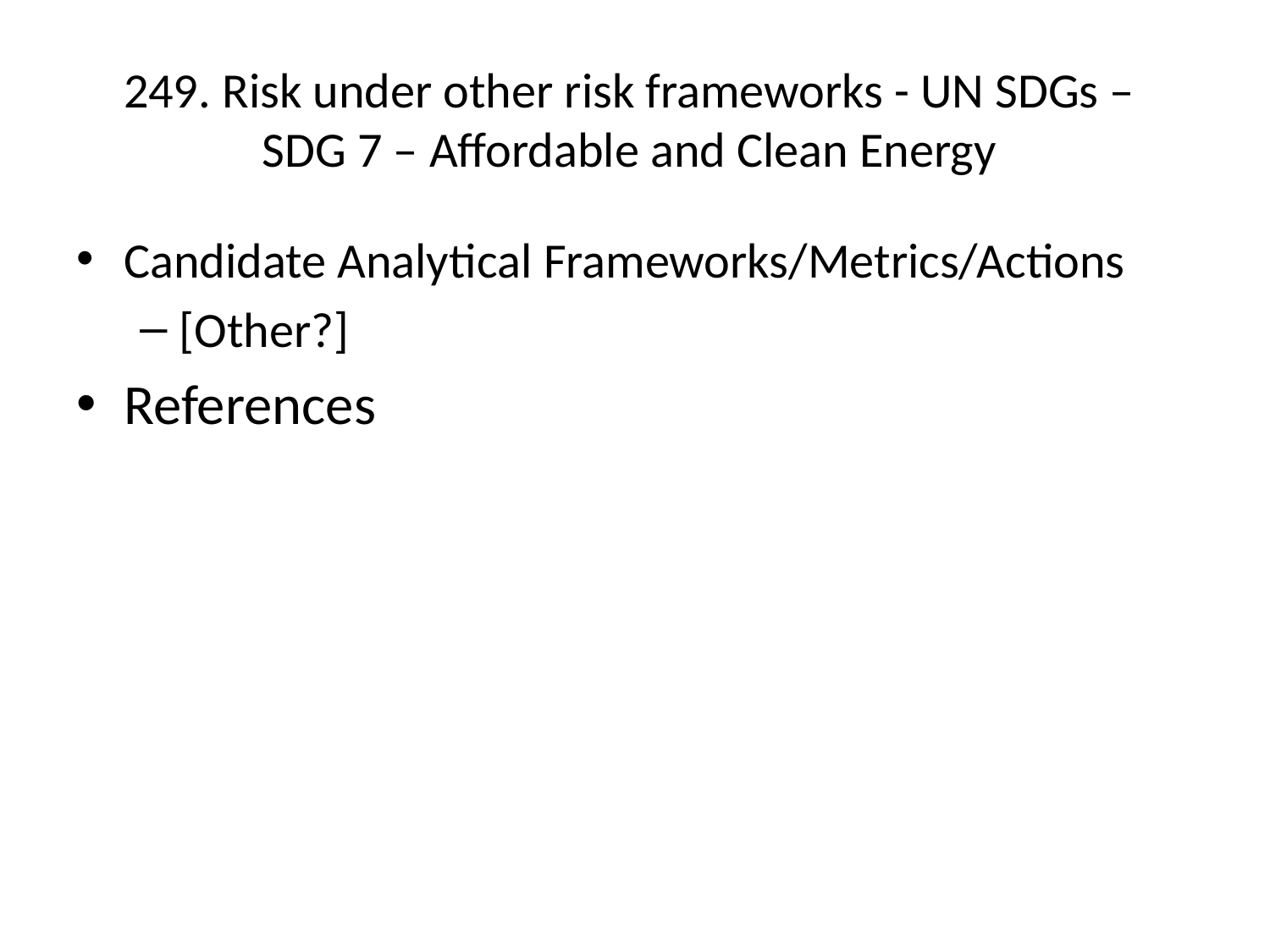

# 249. Risk under other risk frameworks - UN SDGs – SDG 7 – Affordable and Clean Energy
Candidate Analytical Frameworks/Metrics/Actions
[Other?]
References